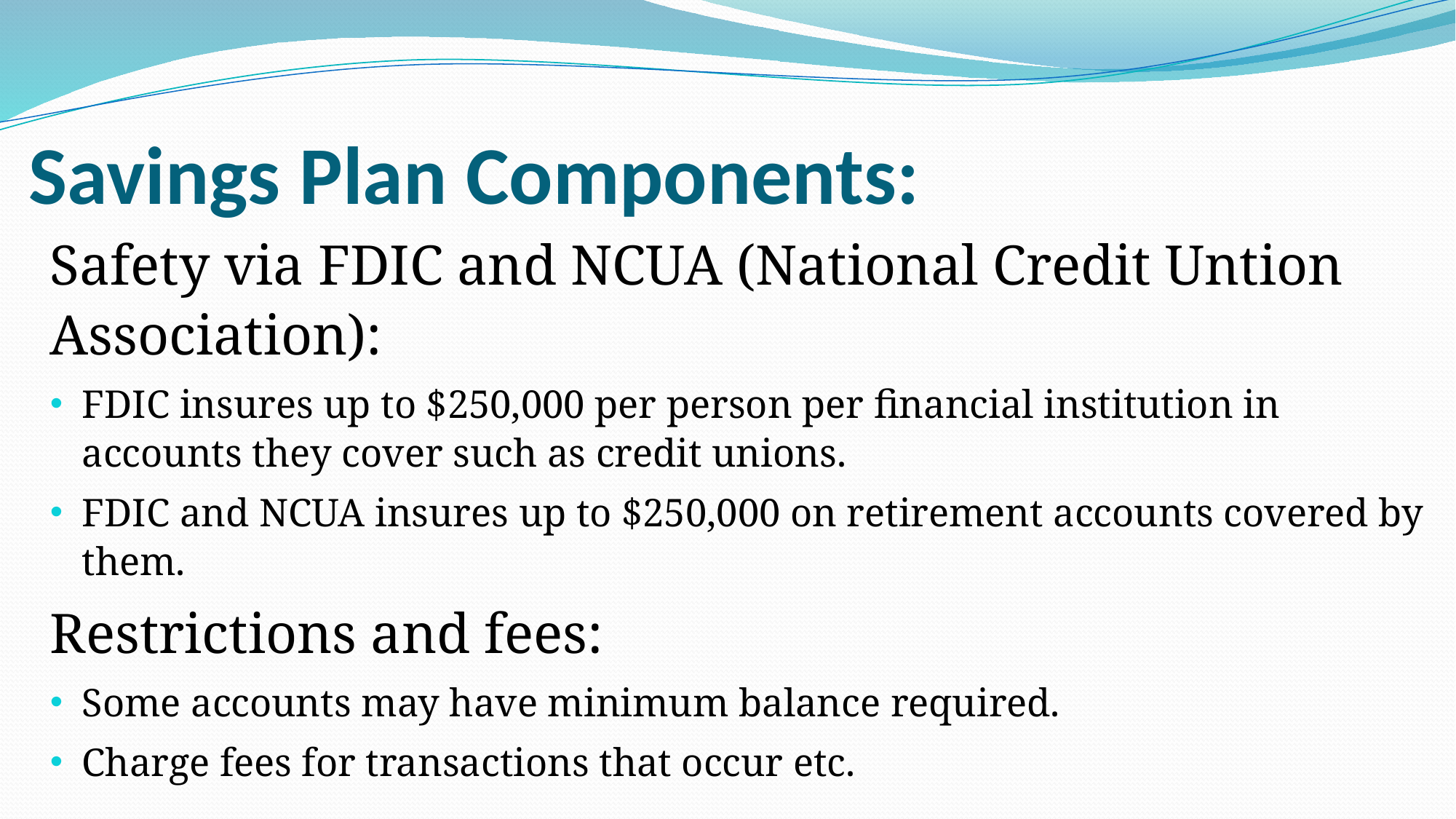

# Savings Plan Components:
Safety via FDIC and NCUA (National Credit Untion Association):
FDIC insures up to $250,000 per person per financial institution in accounts they cover such as credit unions.
FDIC and NCUA insures up to $250,000 on retirement accounts covered by them.
Restrictions and fees:
Some accounts may have minimum balance required.
Charge fees for transactions that occur etc.